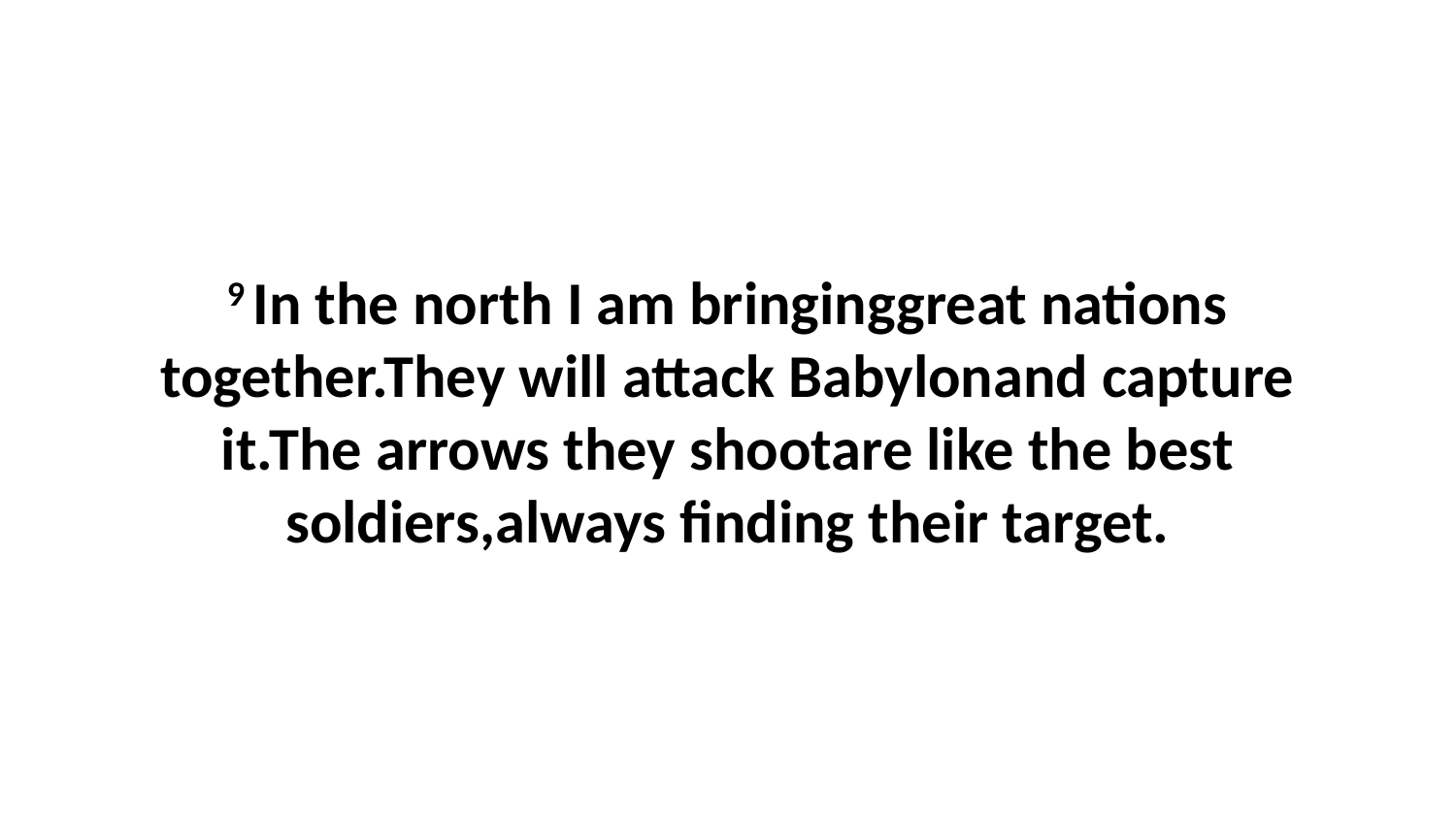

9 In the north I am bringinggreat nations together.They will attack Babylonand capture it.The arrows they shootare like the best soldiers,always finding their target.